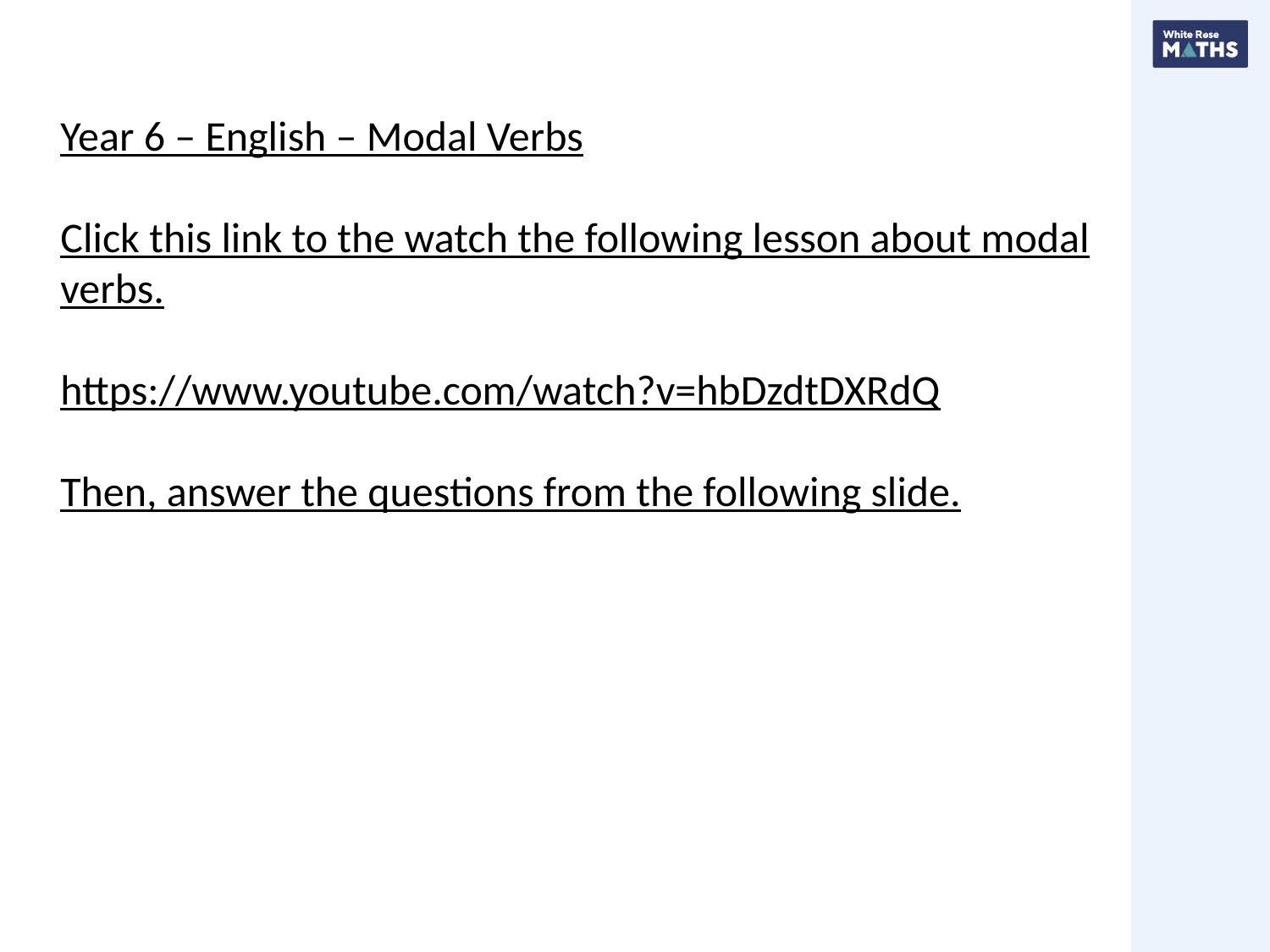

Year 6 – English – Modal Verbs

Click this link to the watch the following lesson about modal verbs.

https://www.youtube.com/watch?v=hbDzdtDXRdQ

Then, answer the questions from the following slide.